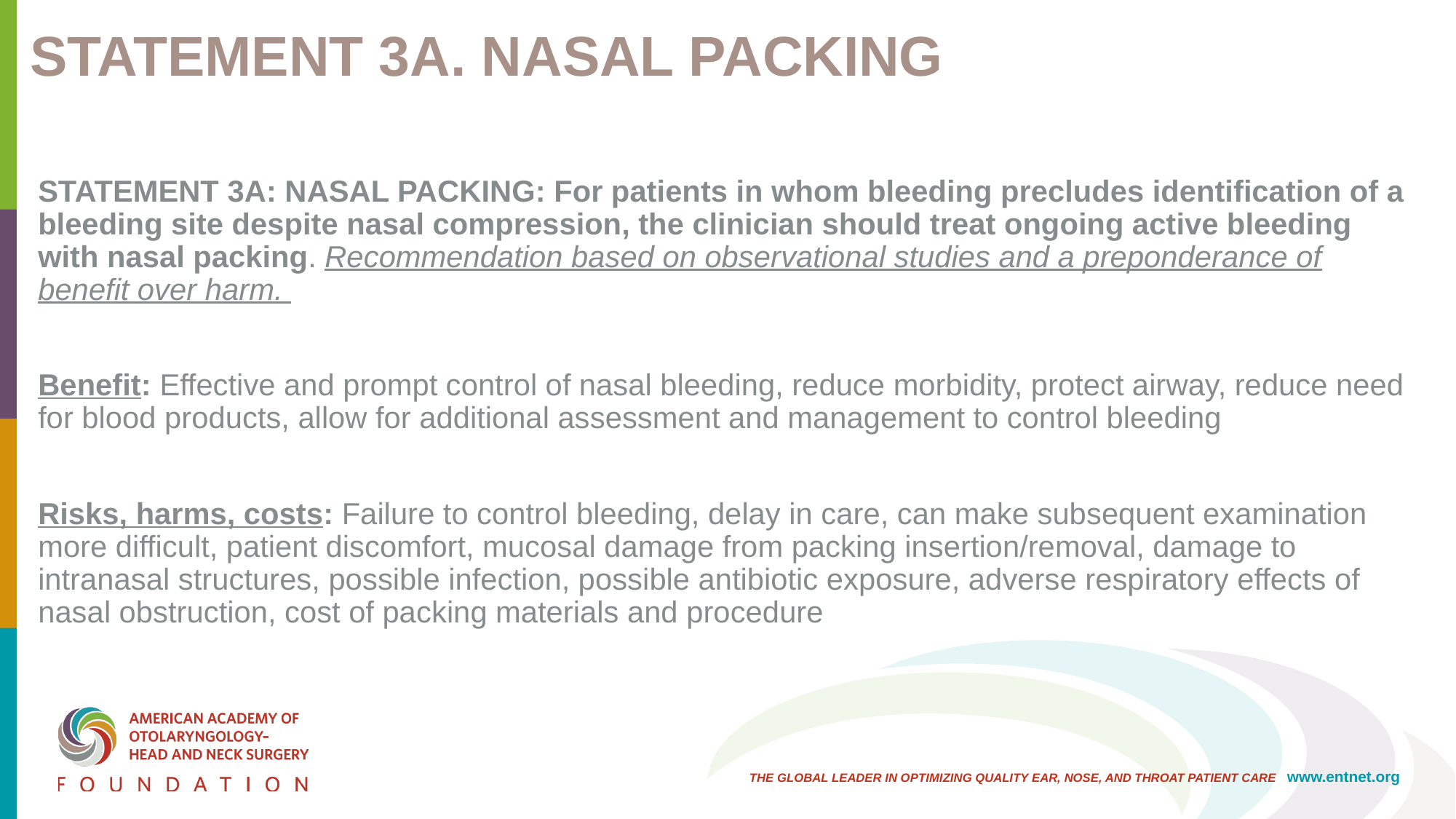

# STATEMENT 3A. NASAL PACKING
STATEMENT 3A: NASAL PACKING: For patients in whom bleeding precludes identification of a bleeding site despite nasal compression, the clinician should treat ongoing active bleeding with nasal packing. Recommendation based on observational studies and a preponderance of benefit over harm.

Benefit: Effective and prompt control of nasal bleeding, reduce morbidity, protect airway, reduce need for blood products, allow for additional assessment and management to control bleeding

Risks, harms, costs: Failure to control bleeding, delay in care, can make subsequent examination more difficult, patient discomfort, mucosal damage from packing insertion/removal, damage to intranasal structures, possible infection, possible antibiotic exposure, adverse respiratory effects of nasal obstruction, cost of packing materials and procedure